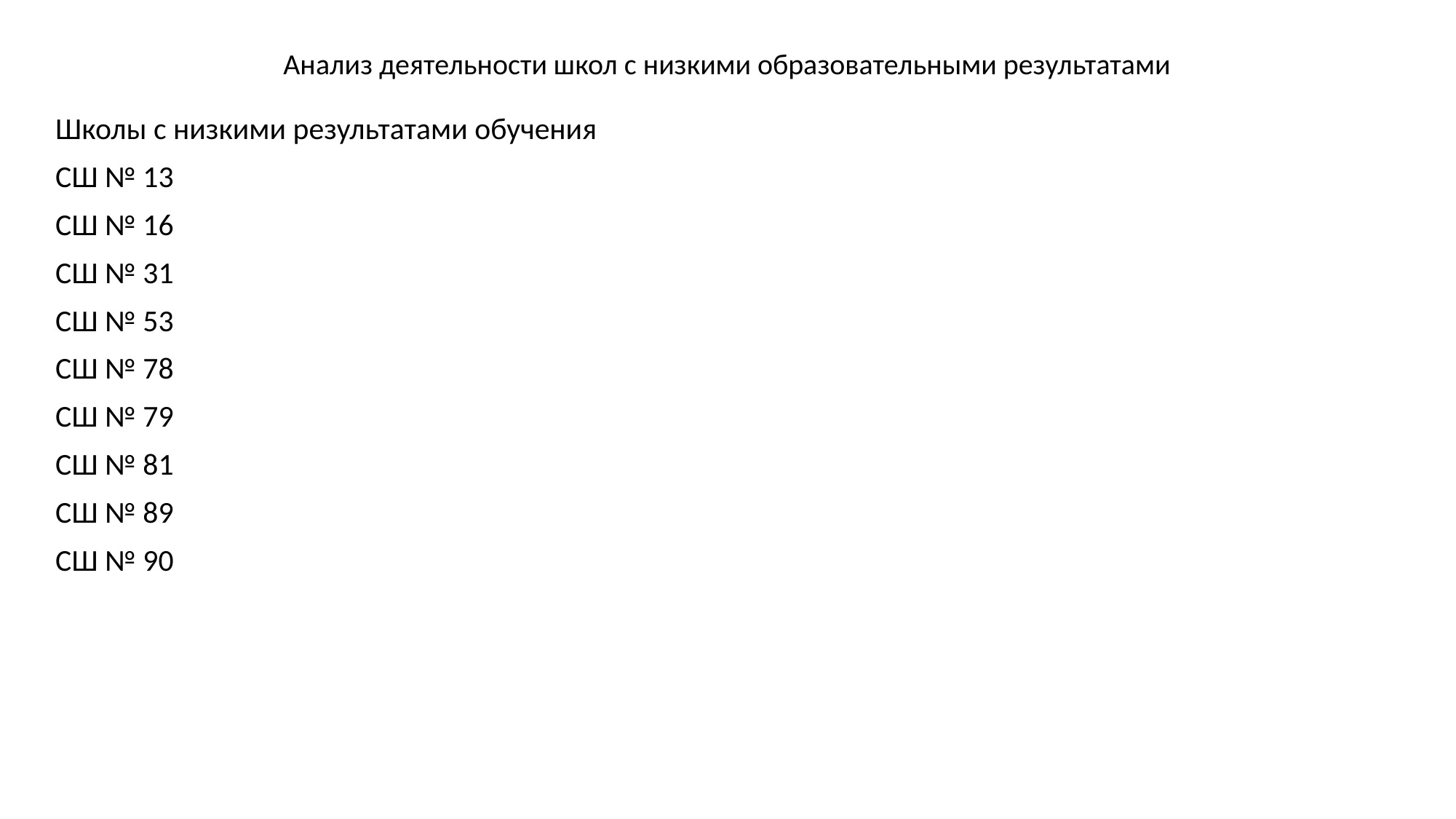

# Анализ деятельности школ с низкими образовательными результатами
Школы с низкими результатами обучения
СШ № 13
СШ № 16
СШ № 31
СШ № 53
СШ № 78
СШ № 79
СШ № 81
СШ № 89
СШ № 90